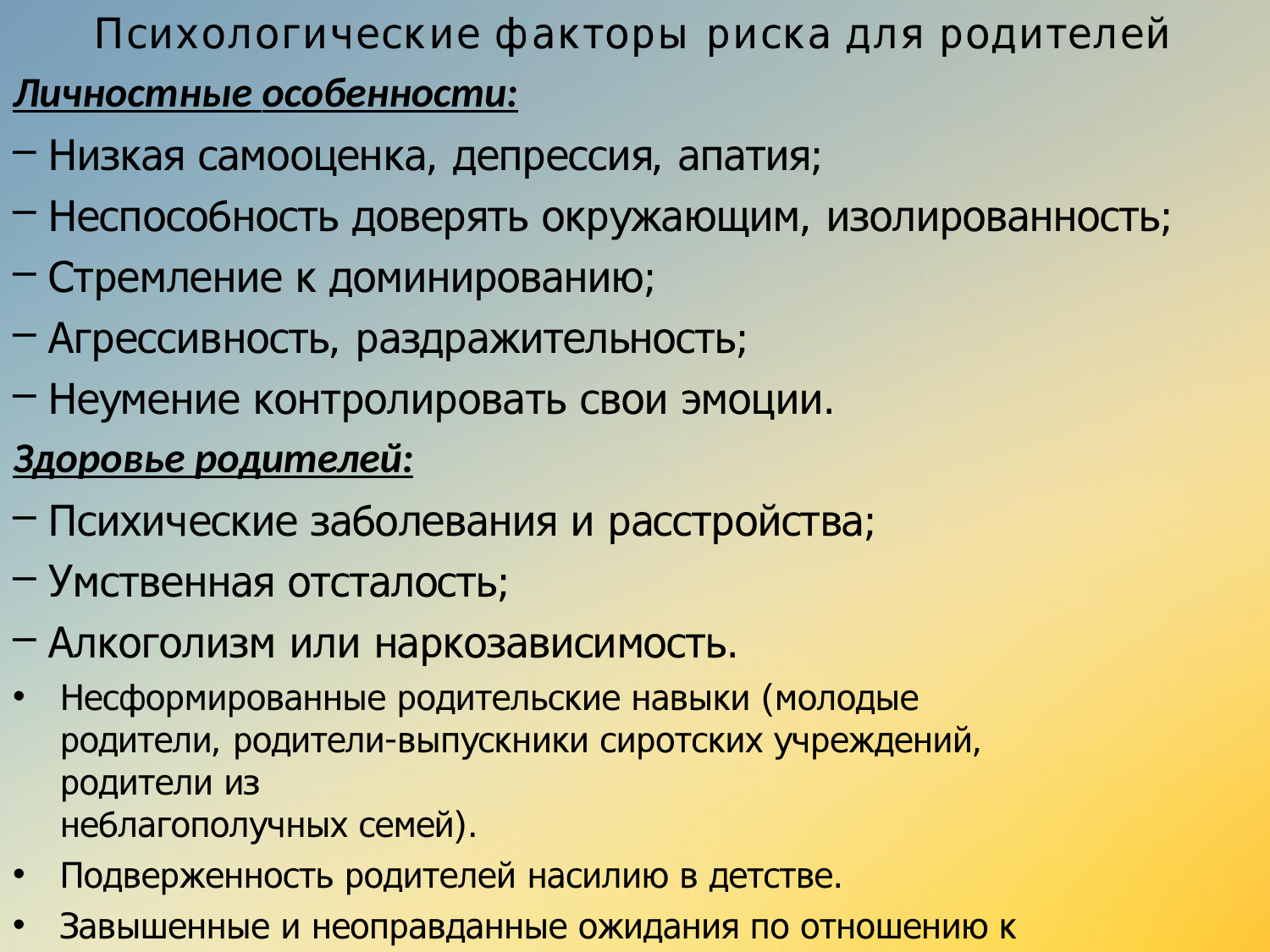

# Психологические факторы риска для родителей
Личностные особенности:
Низкая самооценка, депрессия, апатия;
Неспособность доверять окружающим, изолированность;
Стремление к доминированию;
Агрессивность, раздражительность;
Неумение контролировать свои эмоции.
Здоровье родителей:
Психические заболевания и расстройства;
Умственная отсталость;
Алкоголизм или наркозависимость.
Несформированные родительские навыки (молодые родители, родители-выпускники сиротских учреждений, родители из
неблагополучных семей).
Подверженность родителей насилию в детстве.
Завышенные и неоправданные ожидания по отношению к ребенку.